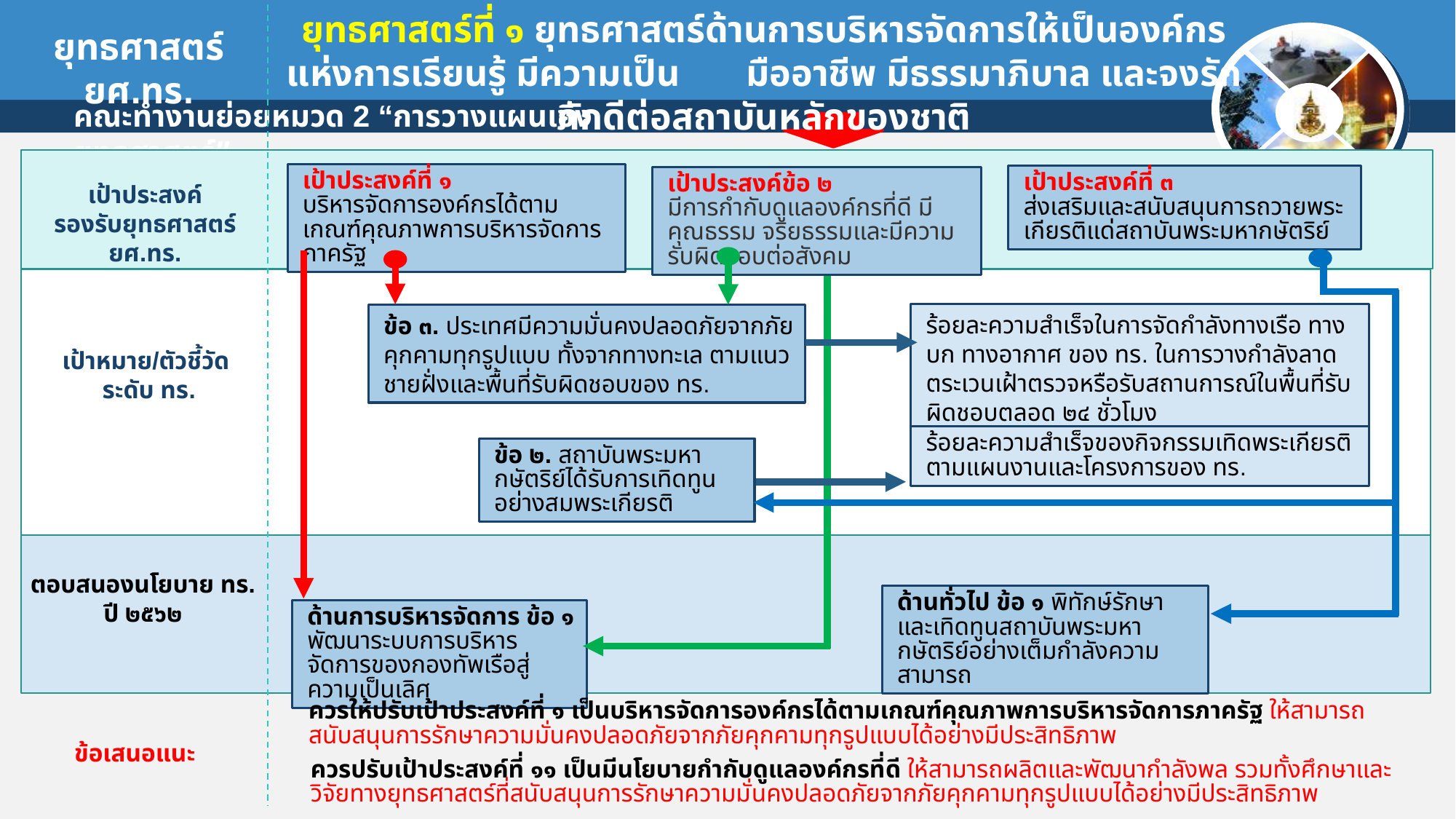

ยุทธศาสตร์ที่ ๑ ยุทธศาสตร์ด้านการบริหารจัดการให้เป็นองค์กรแห่งการเรียนรู้ มีความเป็น       มืออาชีพ มีธรรมาภิบาล และจงรักภักดีต่อสถาบันหลักของชาติ
ยุทธศาสตร์ ยศ.ทร.

เป้าประสงค์ที่ ๑
บริหารจัดการองค์กรได้ตามเกณฑ์คุณภาพการบริหารจัดการภาครัฐ
เป้าประสงค์ที่ ๓
ส่งเสริมและสนับสนุนการถวายพระเกียรติแด่สถาบันพระมหากษัตริย์
เป้าประสงค์ข้อ ๒
มีการกำกับดูแลองค์กรที่ดี มีคุณธรรม จริยธรรมและมีความรับผิดชอบต่อสังคม
เป้าประสงค์
รองรับยุทธศาสตร์ ยศ.ทร.

ร้อยละความสำเร็จในการจัดกำลังทางเรือ ทางบก ทางอากาศ ของ ทร. ในการวางกำลังลาดตระเวนเฝ้าตรวจหรือรับสถานการณ์ในพื้นที่รับผิดชอบตลอด ๒๔ ชั่วโมง
ข้อ ๓. ประเทศมีความมั่นคงปลอดภัยจากภัยคุกคามทุกรูปแบบ ทั้งจากทางทะเล ตามแนวชายฝั่งและพื้นที่รับผิดชอบของ ทร.
เป้าหมาย/ตัวชี้วัด
ระดับ ทร.
ร้อยละความสำเร็จของกิจกรรมเทิดพระเกียรติตามแผนงานและโครงการของ ทร.
ข้อ ๒. สถาบันพระมหากษัตริย์ได้รับการเทิดทูนอย่างสมพระเกียรติ

ตอบสนองนโยบาย ทร.
ปี ๒๕๖๒
ด้านทั่วไป ข้อ ๑ พิทักษ์รักษาและเทิดทูนสถาบันพระมหากษัตริย์อย่างเต็มกำลังความสามารถ
ด้านการบริหารจัดการ ข้อ ๑ พัฒนาระบบการบริหารจัดการของกองทัพเรือสู่ความเป็นเลิศ
ควรให้ปรับเป้าประสงค์ที่ ๑ เป็นบริหารจัดการองค์กรได้ตามเกณฑ์คุณภาพการบริหารจัดการภาครัฐ ให้สามารถสนับสนุนการรักษาความมั่นคงปลอดภัยจากภัยคุกคามทุกรูปแบบได้อย่างมีประสิทธิภาพ
ข้อเสนอแนะ
ควรปรับเป้าประสงค์ที่ ๑๑ เป็นมีนโยบายกำกับดูแลองค์กรที่ดี ให้สามารถผลิตและพัฒนากำลังพล รวมทั้งศึกษาและวิจัยทางยุทธศาสตร์ที่สนับสนุนการรักษาความมั่นคงปลอดภัยจากภัยคุกคามทุกรูปแบบได้อย่างมีประสิทธิภาพ